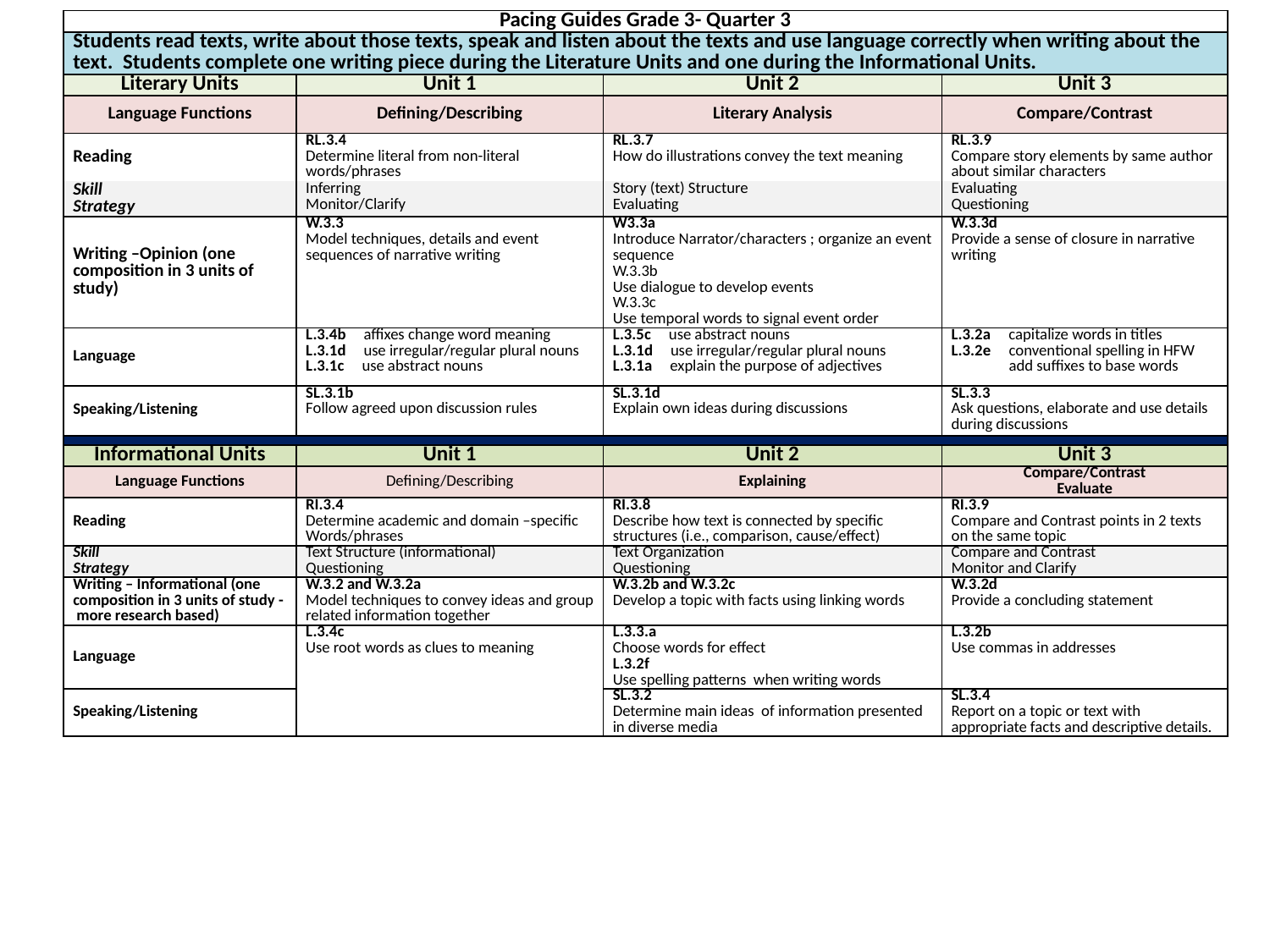

| Pacing Guides Grade 3- Quarter 3 |  |  |  |
| --- | --- | --- | --- |
| Students read texts, write about those texts, speak and listen about the texts and use language correctly when writing about the text. Students complete one writing piece during the Literature Units and one during the Informational Units. |  |  |  |
| Literary Units | Unit 1 | Unit 2 | Unit 3 |
| Language Functions | Defining/Describing | Literary Analysis | Compare/Contrast |
| Reading | RL.3.4 Determine literal from non-literal words/phrases | RL.3.7 How do illustrations convey the text meaning | RL.3.9 Compare story elements by same author about similar characters |
| Skill Strategy | Inferring Monitor/Clarify | Story (text) Structure Evaluating | Evaluating Questioning |
| Writing –Opinion (one composition in 3 units of study) | W.3.3 Model techniques, details and event sequences of narrative writing | W3.3a Introduce Narrator/characters ; organize an event sequence W.3.3b Use dialogue to develop events W.3.3c Use temporal words to signal event order | W.3.3d Provide a sense of closure in narrative writing |
| Language | L.3.4b affixes change word meaning L.3.1d use irregular/regular plural nouns L.3.1c use abstract nouns | L.3.5c use abstract nouns L.3.1d use irregular/regular plural nouns L.3.1a explain the purpose of adjectives | L.3.2a capitalize words in titles L.3.2e conventional spelling in HFW add suffixes to base words |
| Speaking/Listening | SL.3.1b Follow agreed upon discussion rules | SL.3.1d Explain own ideas during discussions | SL.3.3 Ask questions, elaborate and use details during discussions |
|  |  |  |  |
| Informational Units | Unit 1 | Unit 2 | Unit 3 |
| Language Functions | Defining/Describing | Explaining | Compare/Contrast Evaluate |
| Reading | RI.3.4 Determine academic and domain –specific Words/phrases | RI.3.8 Describe how text is connected by specific structures (i.e., comparison, cause/effect) | RI.3.9 Compare and Contrast points in 2 texts on the same topic |
| Skill Strategy | Text Structure (informational) Questioning | Text Organization Questioning | Compare and Contrast Monitor and Clarify |
| Writing – Informational (one composition in 3 units of study - more research based) | W.3.2 and W.3.2a Model techniques to convey ideas and group related information together | W.3.2b and W.3.2c Develop a topic with facts using linking words | W.3.2d Provide a concluding statement |
| Language | L.3.4c Use root words as clues to meaning | L.3.3.a Choose words for effect L.3.2f Use spelling patterns when writing words | L.3.2b Use commas in addresses |
| Speaking/Listening |  | SL.3.2 Determine main ideas of information presented in diverse media | SL.3.4 Report on a topic or text with appropriate facts and descriptive details. |